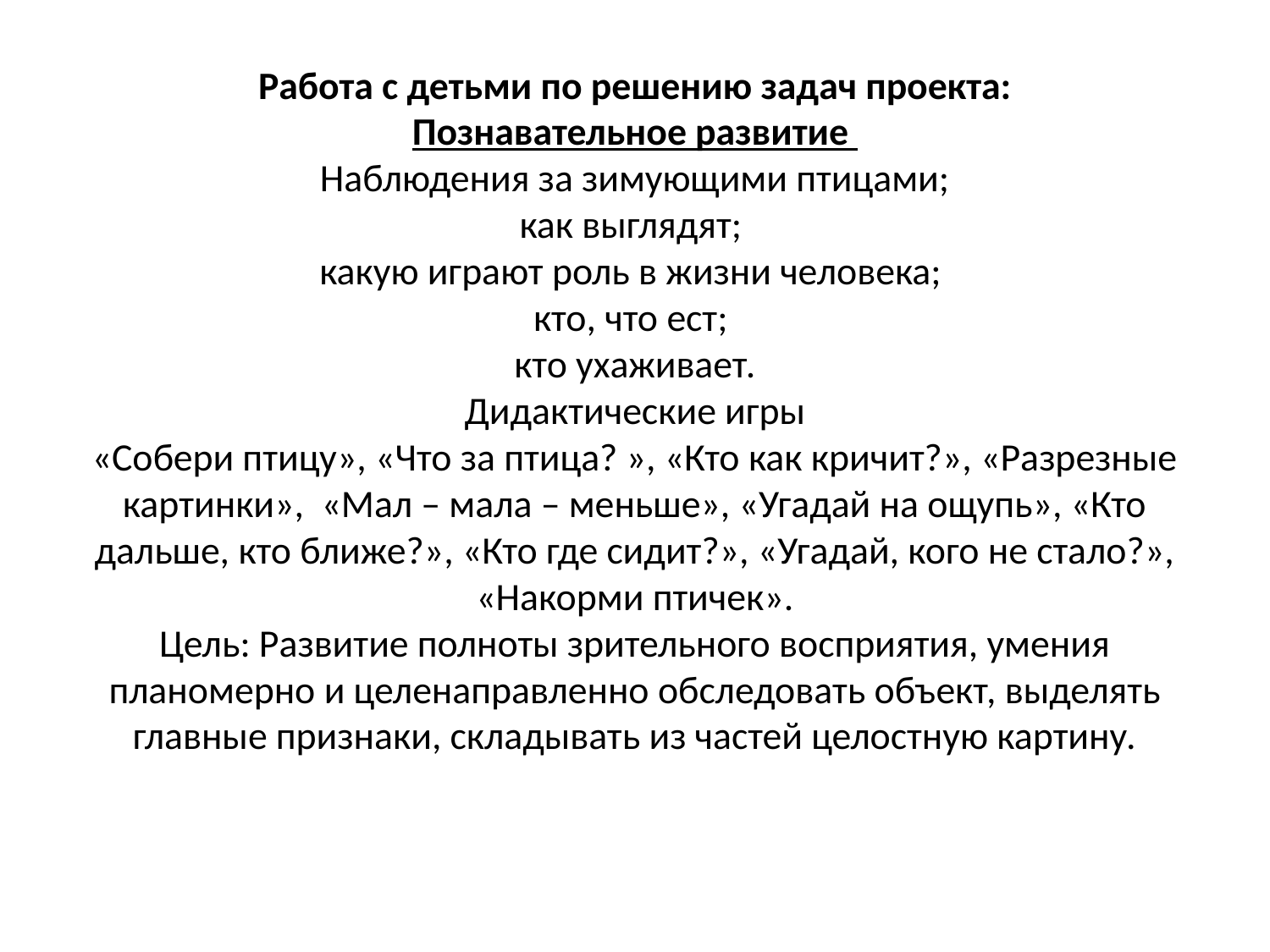

# Работа с детьми по решению задач проекта: Познавательное развитие Наблюдения за зимующими птицами; как выглядят; какую играют роль в жизни человека; кто, что ест; кто ухаживает. Дидактические игры «Собери птицу», «Что за птица? », «Кто как кричит?», «Разрезные картинки»,  «Мал – мала – меньше», «Угадай на ощупь», «Кто дальше, кто ближе?», «Кто где сидит?», «Угадай, кого не стало?», «Накорми птичек». Цель: Развитие полноты зрительного восприятия, умения планомерно и целенаправленно обследовать объект, выделять главные признаки, складывать из частей целостную картину.